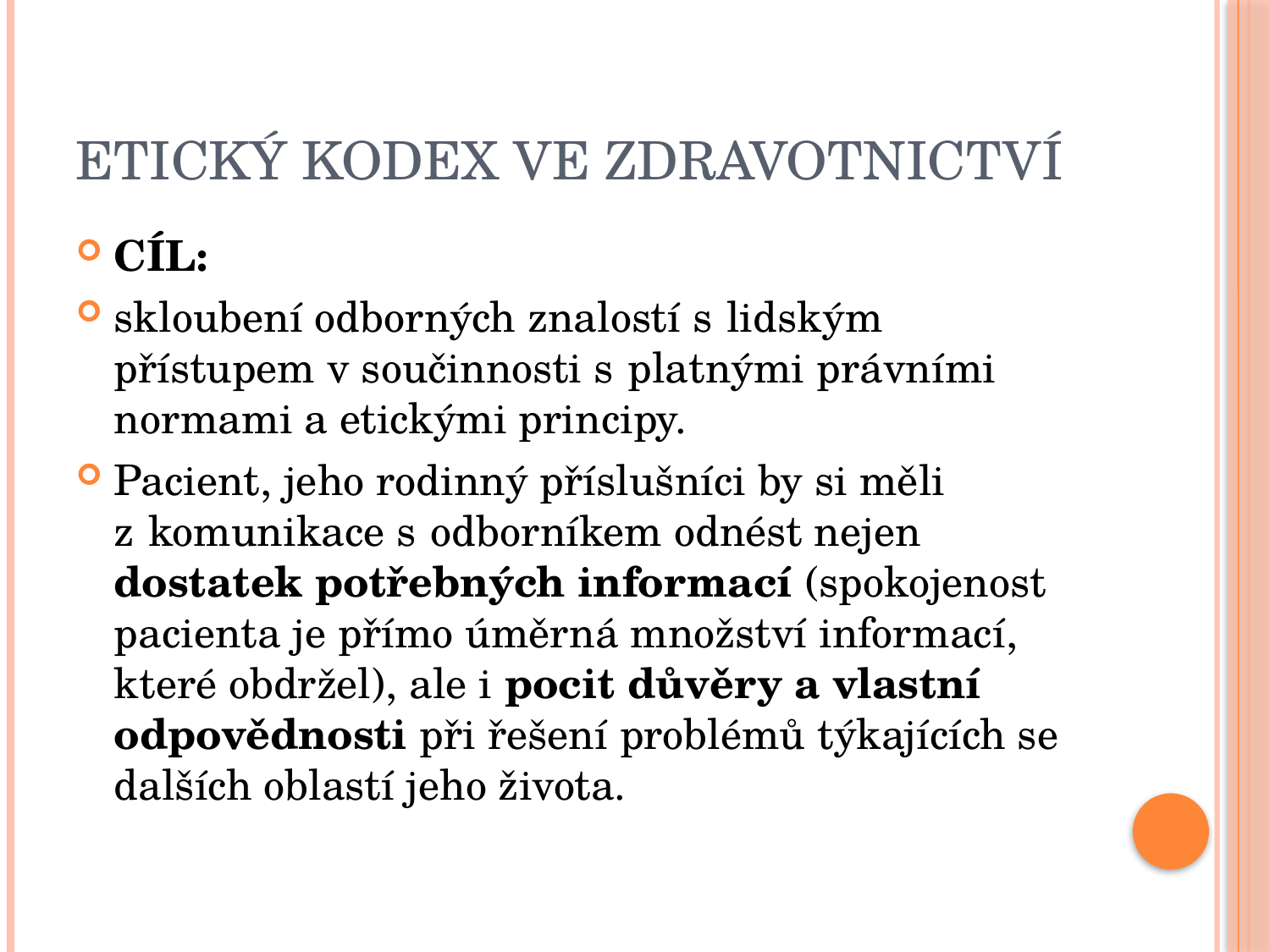

# ETICKÝ KODEX VE ZDRAVOTNICTVÍ
CÍL:
skloubení odborných znalostí s lidským přístupem v součinnosti s platnými právními normami a etickými principy.
Pacient, jeho rodinný příslušníci by si měli z komunikace s odborníkem odnést nejen dostatek potřebných informací (spokojenost pacienta je přímo úměrná množství informací, které obdržel), ale i pocit důvěry a vlastní odpovědnosti při řešení problémů týkajících se dalších oblastí jeho života.